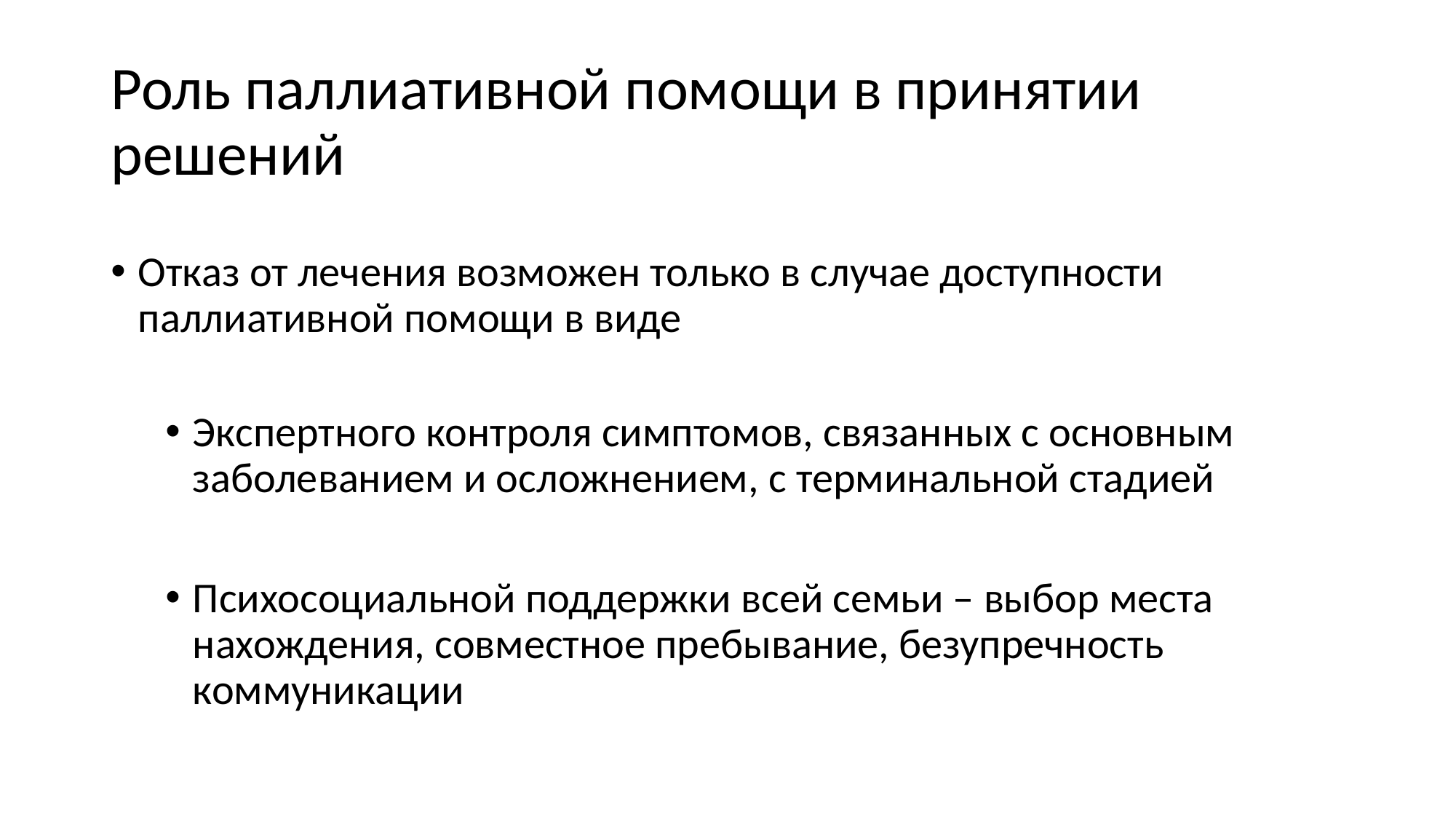

# Роль паллиативной помощи в принятии решений
Отказ от лечения возможен только в случае доступности паллиативной помощи в виде

Экспертного контроля симптомов, связанных с основным заболеванием и осложнением, с терминальной стадией

Психосоциальной поддержки всей семьи – выбор места нахождения, совместное пребывание, безупречность коммуникации